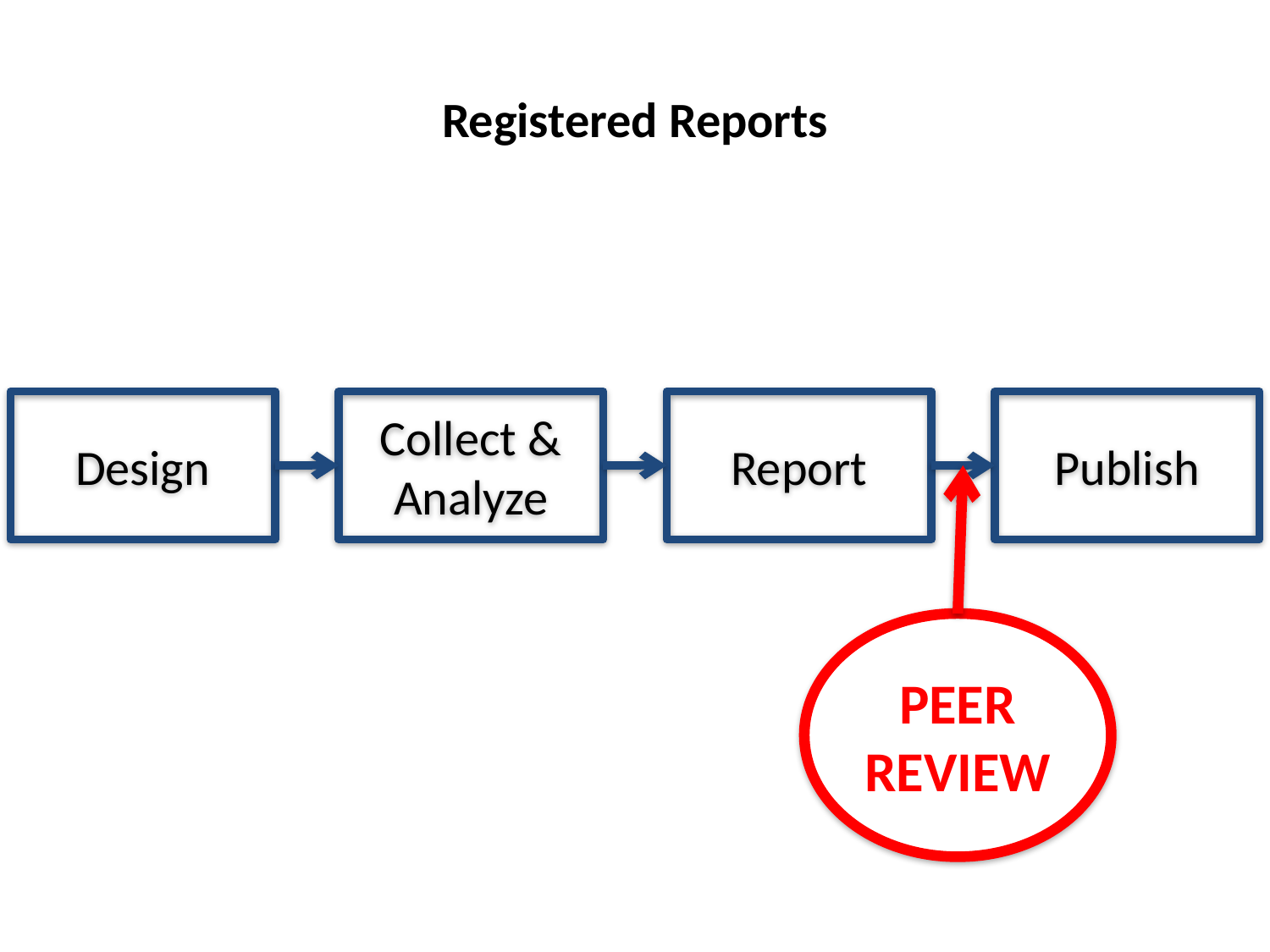

# Registered Reports
Design
Collect & Analyze
Report
Publish
PEER
REVIEW